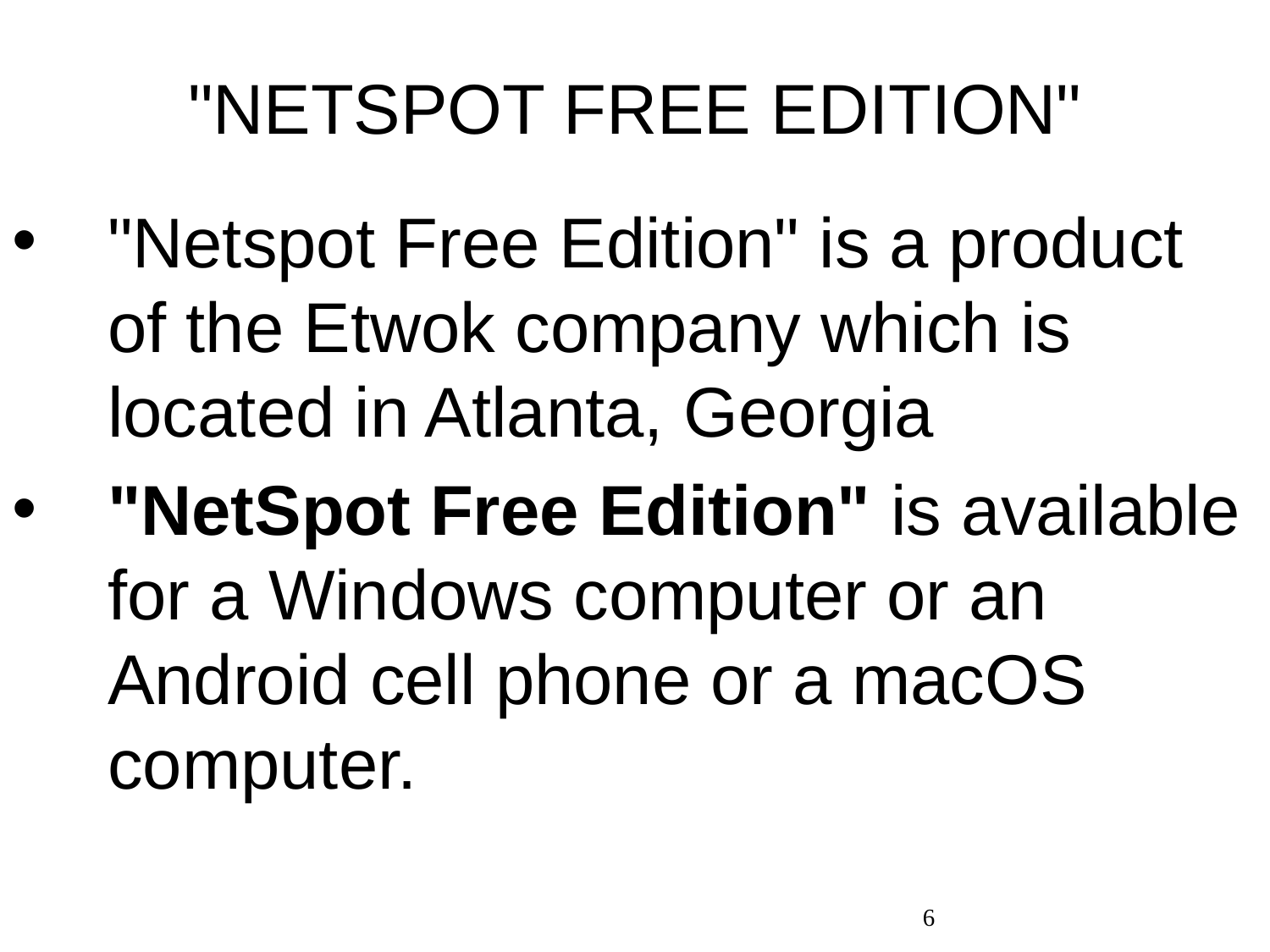

# "NETSPOT FREE EDITION"
"Netspot Free Edition" is a product of the Etwok company which is  located in Atlanta, Georgia
"NetSpot Free Edition" is available for a Windows computer or an Android cell phone or a macOS computer.

6